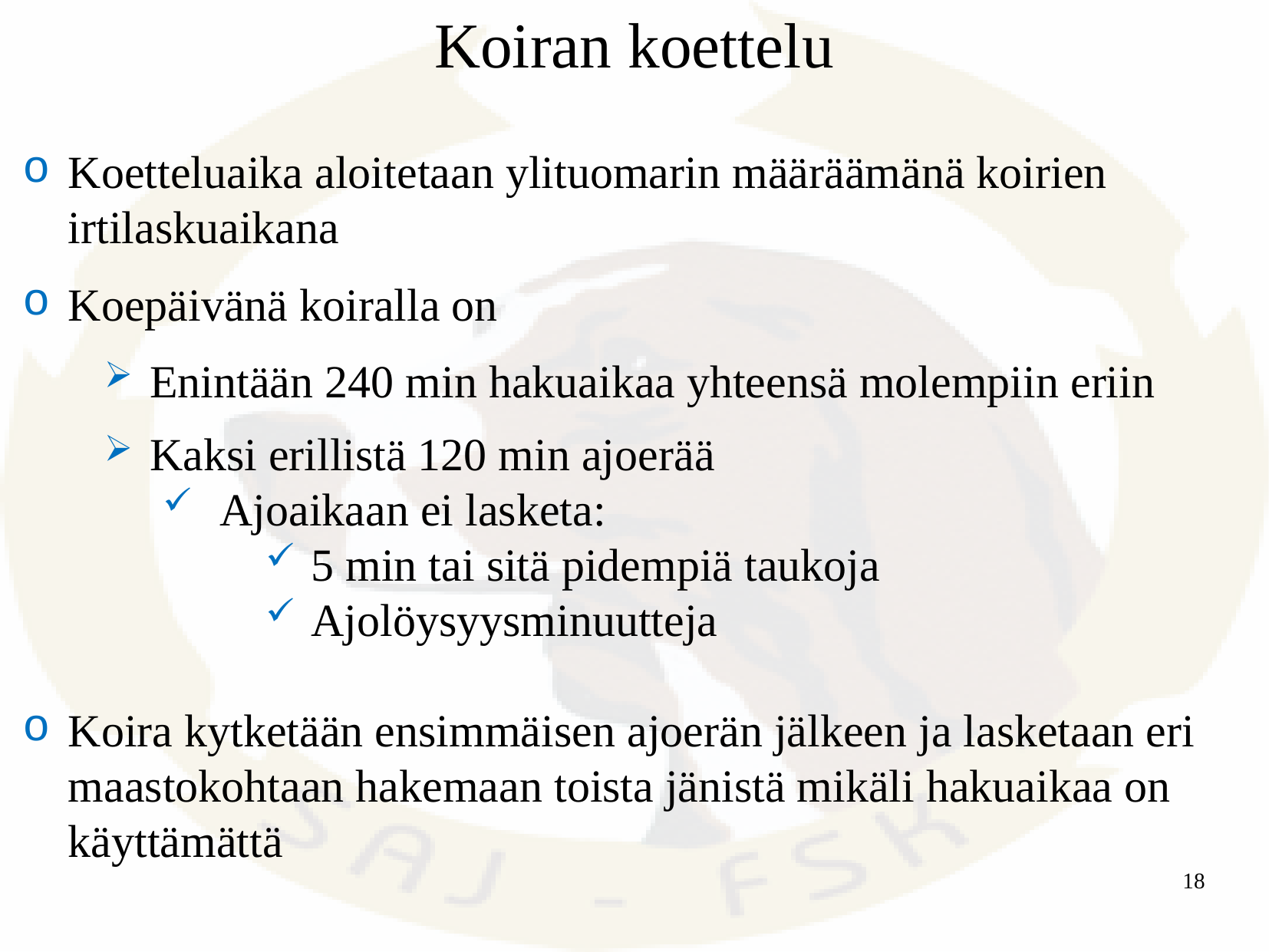

# Koiran koettelu
Koetteluaika aloitetaan ylituomarin määräämänä koirien irtilaskuaikana
Koepäivänä koiralla on
Enintään 240 min hakuaikaa yhteensä molempiin eriin
Kaksi erillistä 120 min ajoerää
 Ajoaikaan ei lasketa:
5 min tai sitä pidempiä taukoja
Ajolöysyysminuutteja

Koira kytketään ensimmäisen ajoerän jälkeen ja lasketaan eri maastokohtaan hakemaan toista jänistä mikäli hakuaikaa on käyttämättä

18